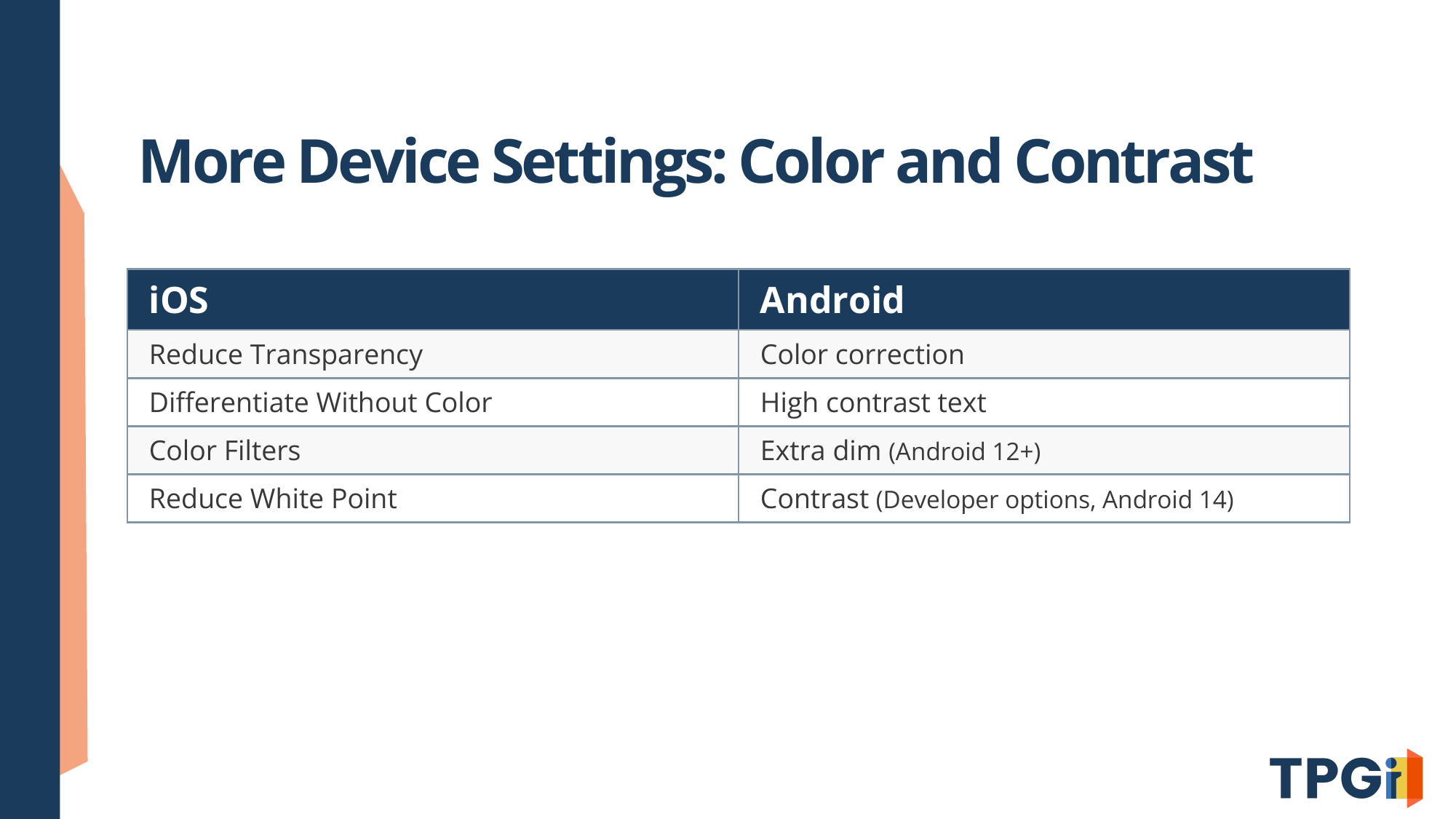

# More Device Settings: Color and Contrast
| iOS | Android |
| --- | --- |
| Reduce Transparency | Color correction |
| Differentiate Without Color | High contrast text |
| Color Filters | Extra dim (Android 12+) |
| Reduce White Point | Contrast (Developer options, Android 14) |